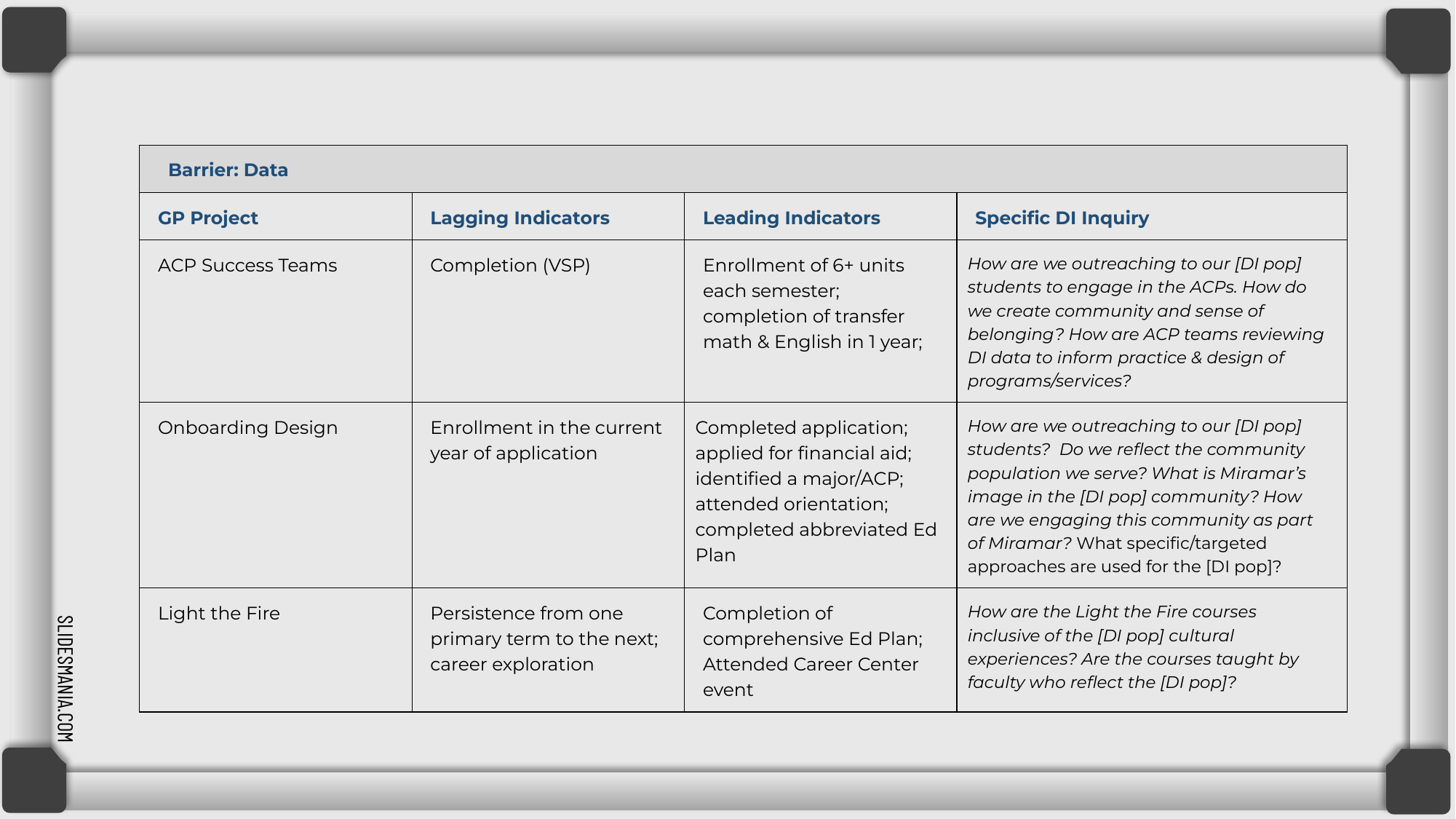

| Barrier: Data |  |  |  |
| --- | --- | --- | --- |
| GP Project | Lagging Indicators | Leading Indicators | Specific DI Inquiry |
| ACP Success Teams | Completion (VSP) | Enrollment of 6+ units each semester; completion of transfer math & English in 1 year; | How are we outreaching to our [DI pop] students to engage in the ACPs. How do we create community and sense of belonging? How are ACP teams reviewing DI data to inform practice & design of programs/services? |
| Onboarding Design | Enrollment in the current year of application | Completed application; applied for financial aid; identified a major/ACP; attended orientation; completed abbreviated Ed Plan | How are we outreaching to our [DI pop] students?  Do we reflect the community population we serve? What is Miramar’s image in the [DI pop] community? How are we engaging this community as part of Miramar? What specific/targeted approaches are used for the [DI pop]? |
| Light the Fire | Persistence from one primary term to the next; career exploration | Completion of comprehensive Ed Plan; Attended Career Center event | How are the Light the Fire courses inclusive of the [DI pop] cultural experiences? Are the courses taught by faculty who reflect the [DI pop]? |